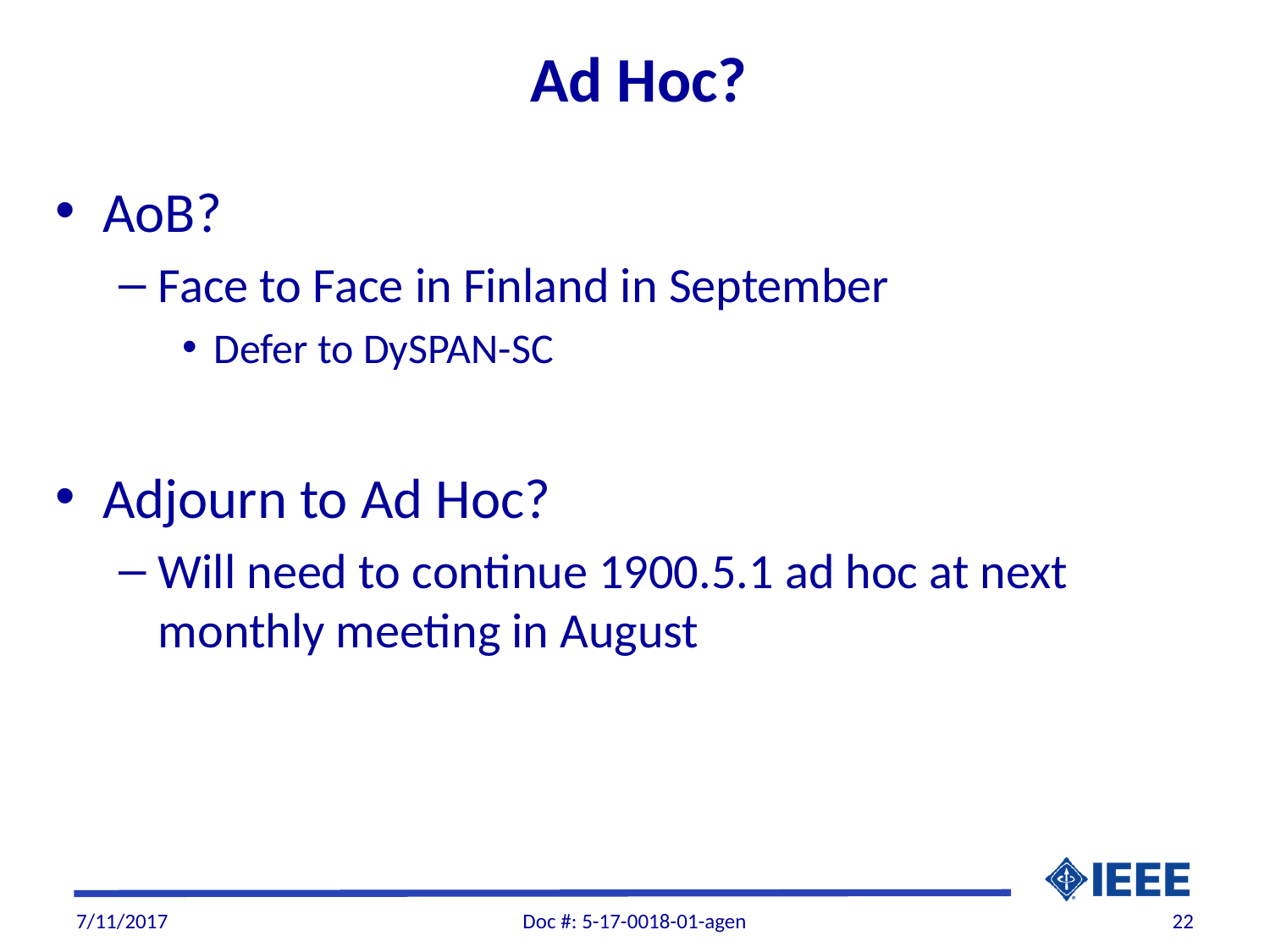

# Ad Hoc?
AoB?
Face to Face in Finland in September
Defer to DySPAN-SC

Adjourn to Ad Hoc?
Will need to continue 1900.5.1 ad hoc at next monthly meeting in August

7/11/2017
Doc #: 5-17-0018-01-agen
22